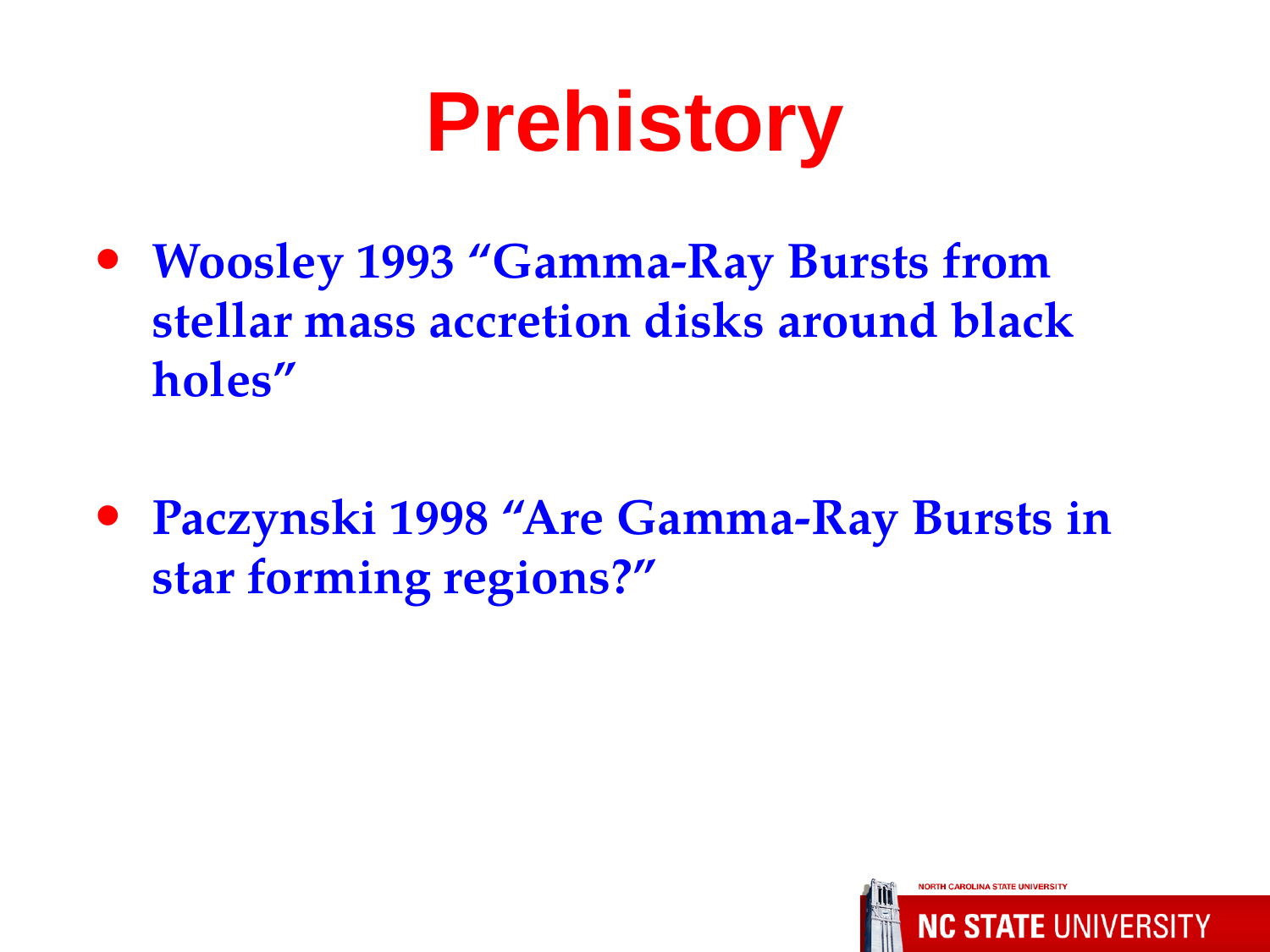

# Prehistory
Woosley 1993 “Gamma-Ray Bursts from stellar mass accretion disks around black holes”

Paczynski 1998 “Are Gamma-Ray Bursts in star forming regions?”